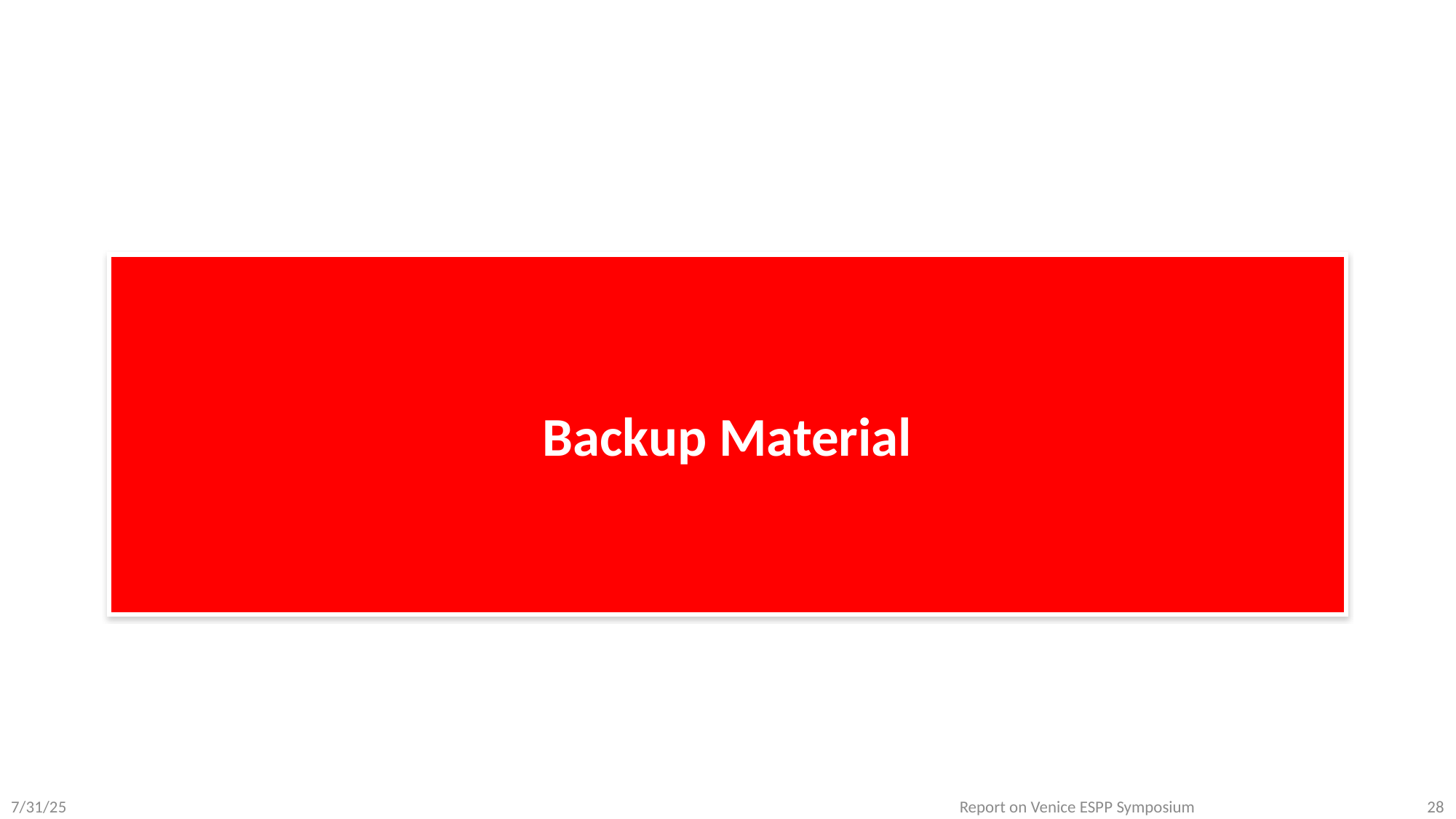

# Backup Material
7/31/25
Report on Venice ESPP Symposium
28